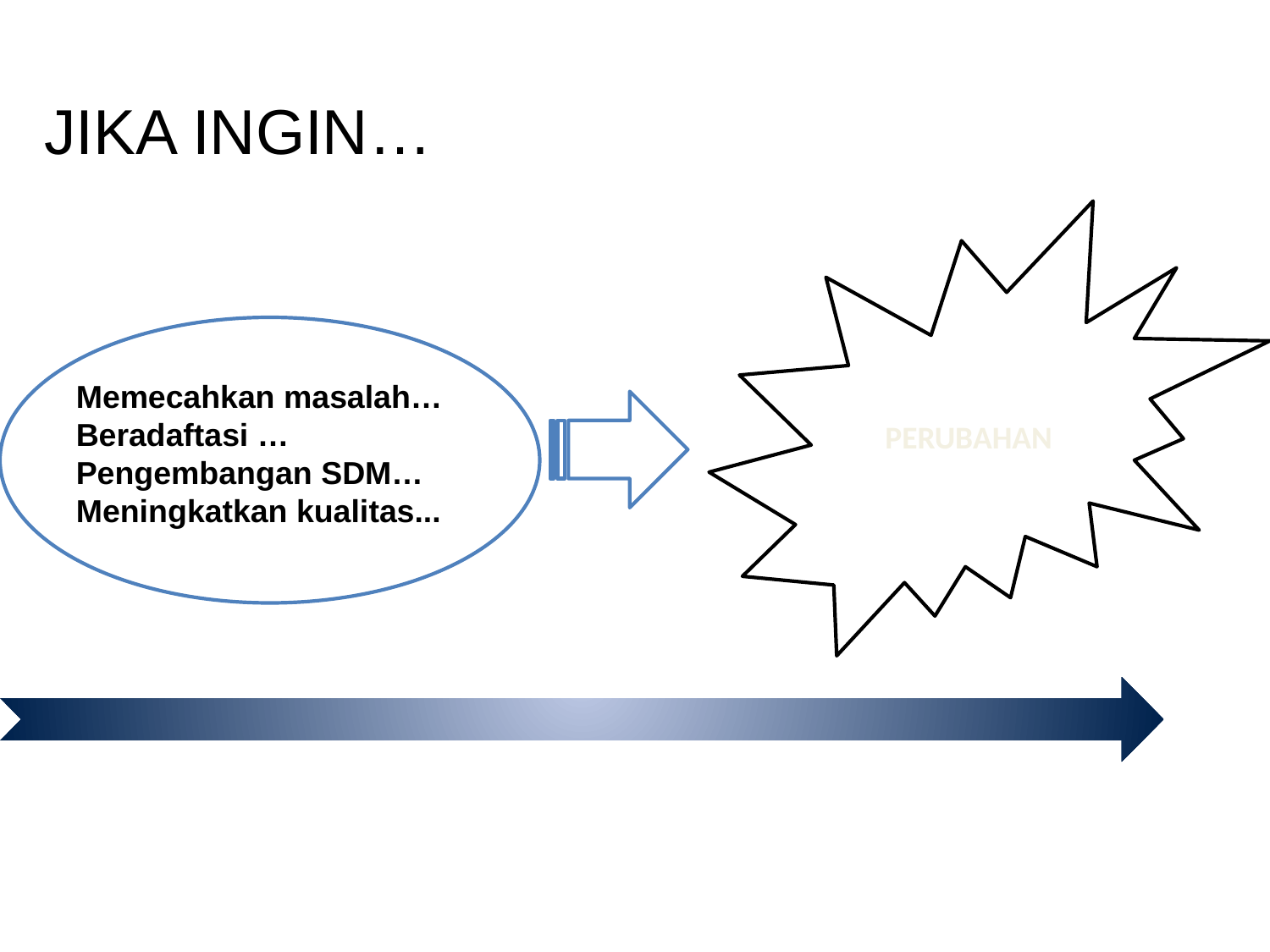

JIKA INGIN…
PERUBAHAN

Memecahkan masalah…
Beradaftasi …
Pengembangan SDM…
Meningkatkan kualitas...